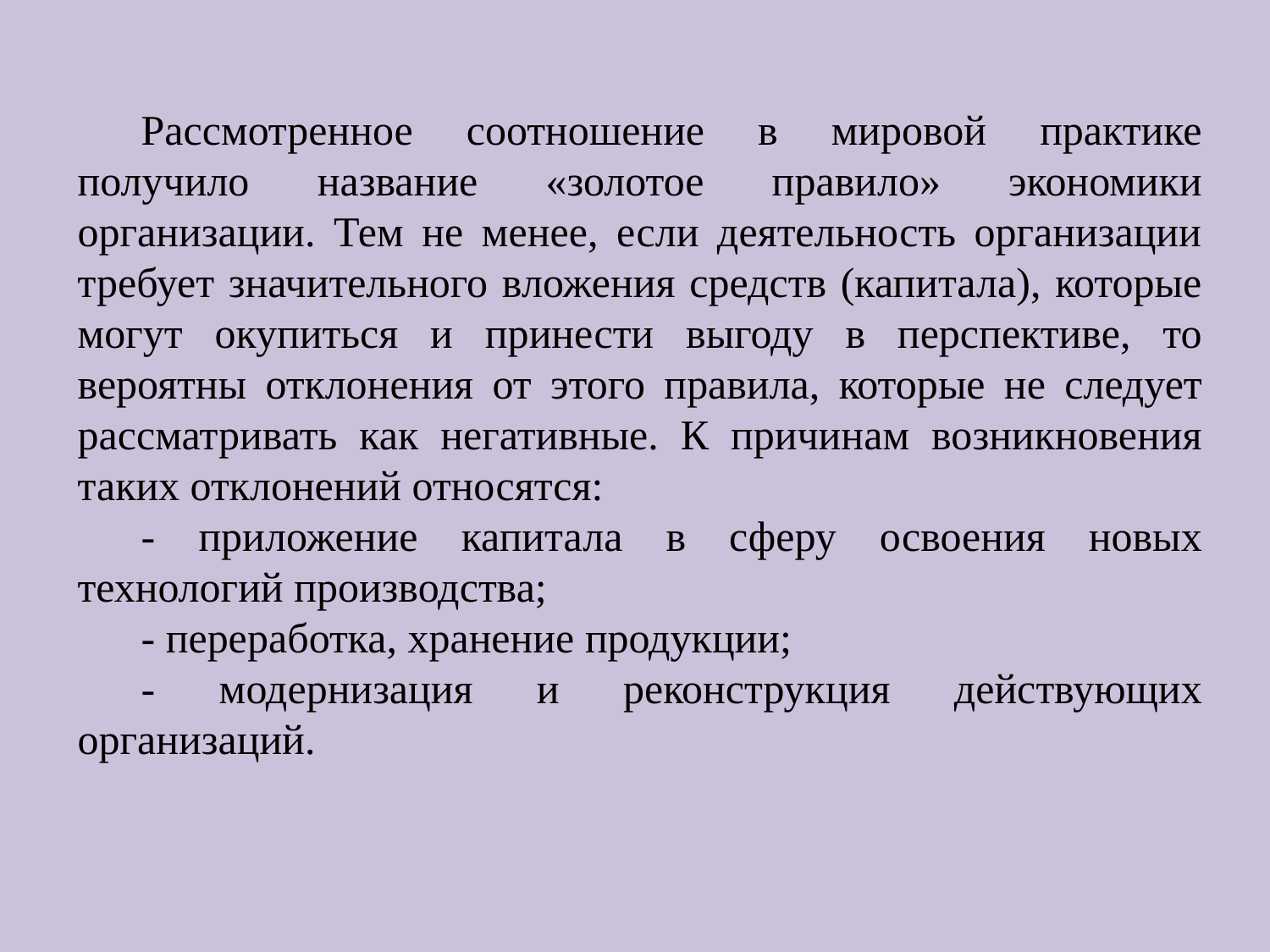

Рассмотренное соотношение в мировой практике получило название «золотое правило» экономики организации. Тем не менее, если деятельность организации требует значительного вложения средств (капитала), которые могут окупиться и принести выгоду в перспективе, то вероятны отклонения от этого правила, которые не следует рассматривать как негативные. К причинам возникновения таких отклонений относятся:
- приложение капитала в сферу освоения новых технологий производства;
- переработка, хранение продукции;
- модернизация и реконструкция действующих организаций.